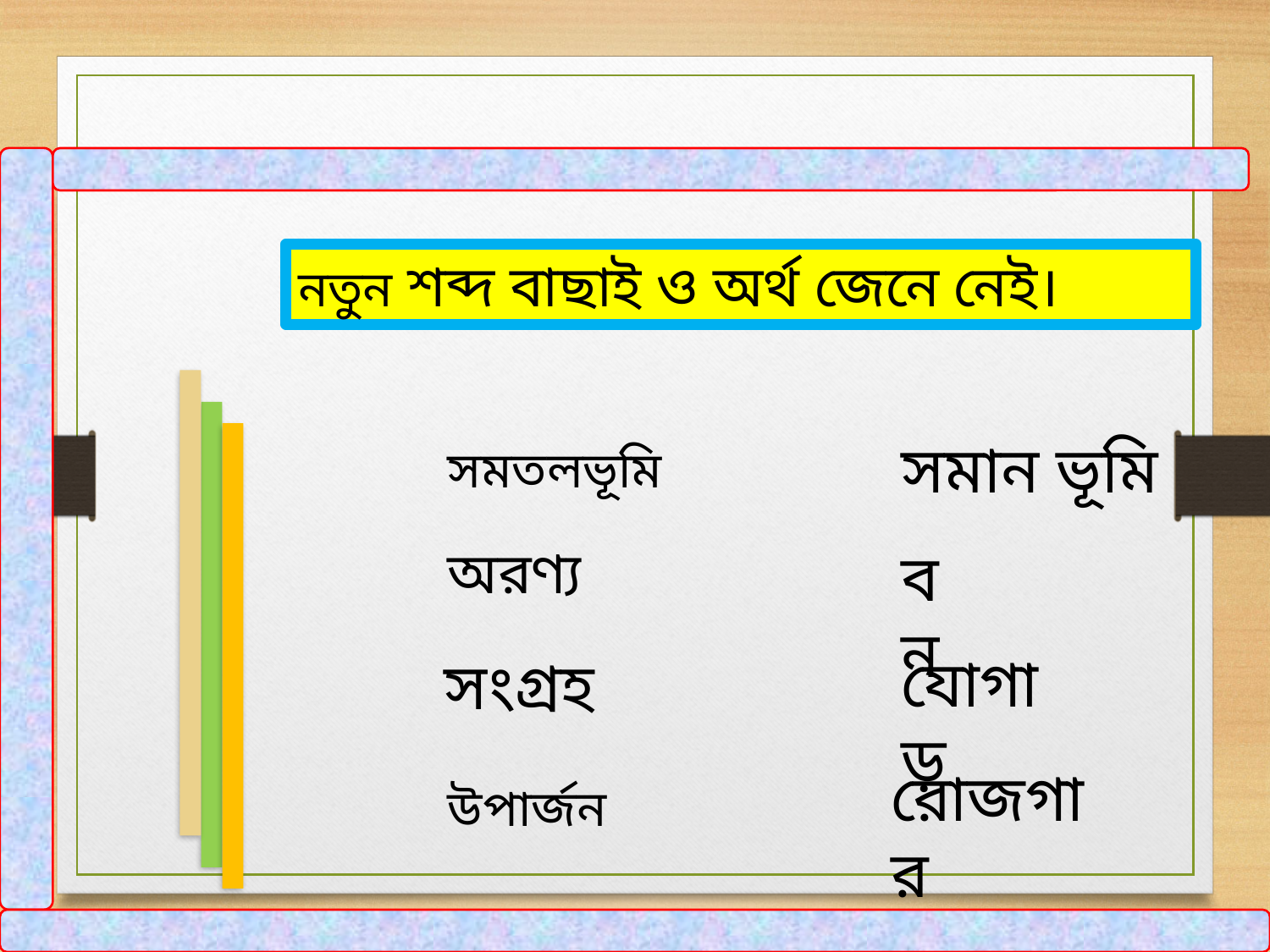

নতুন শব্দ বাছাই ও অর্থ জেনে নেই।

  সমতলভূমি

সমান ভূমি

  অরণ্য
বন

যোগাড়

  সংগ্রহ
রোজগার
  উপার্জন